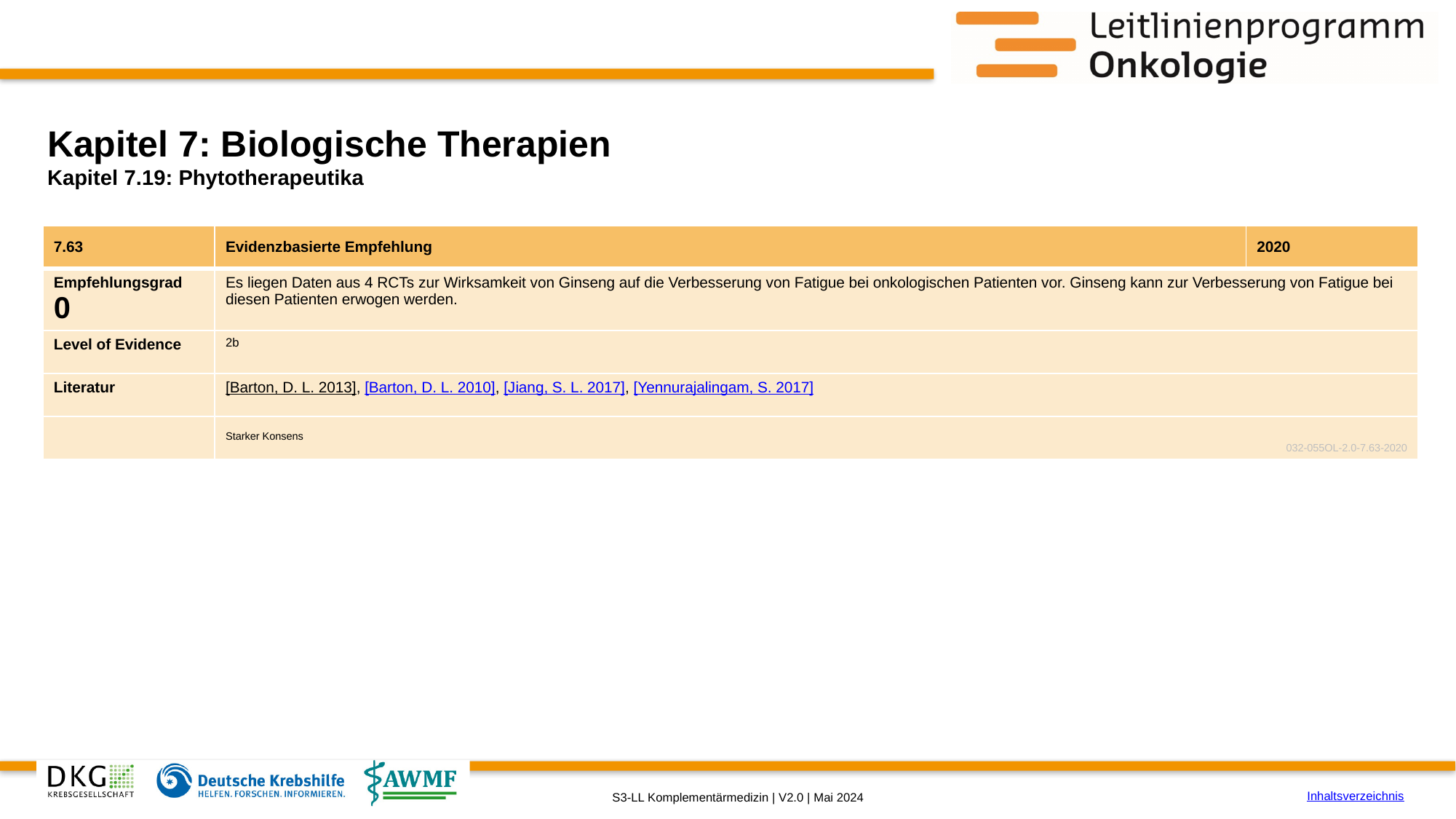

# Kapitel 7: Biologische Therapien
Kapitel 7.19: Phytotherapeutika
| 7.63 | Evidenzbasierte Empfehlung | 2020 |
| --- | --- | --- |
| Empfehlungsgrad 0 | Es liegen Daten aus 4 RCTs zur Wirksamkeit von Ginseng auf die Verbesserung von Fatigue bei onkologischen Patienten vor. Ginseng kann zur Verbesserung von Fatigue bei diesen Patienten erwogen werden. |  |
| Level of Evidence | 2b |  |
| Literatur | [Barton, D. L. 2013], [Barton, D. L. 2010], [Jiang, S. L. 2017], [Yennurajalingam, S. 2017] |  |
|  | Starker Konsens 032-055OL-2.0-7.63-2020 |  |
Inhaltsverzeichnis
S3-LL Komplementärmedizin | V2.0 | Mai 2024